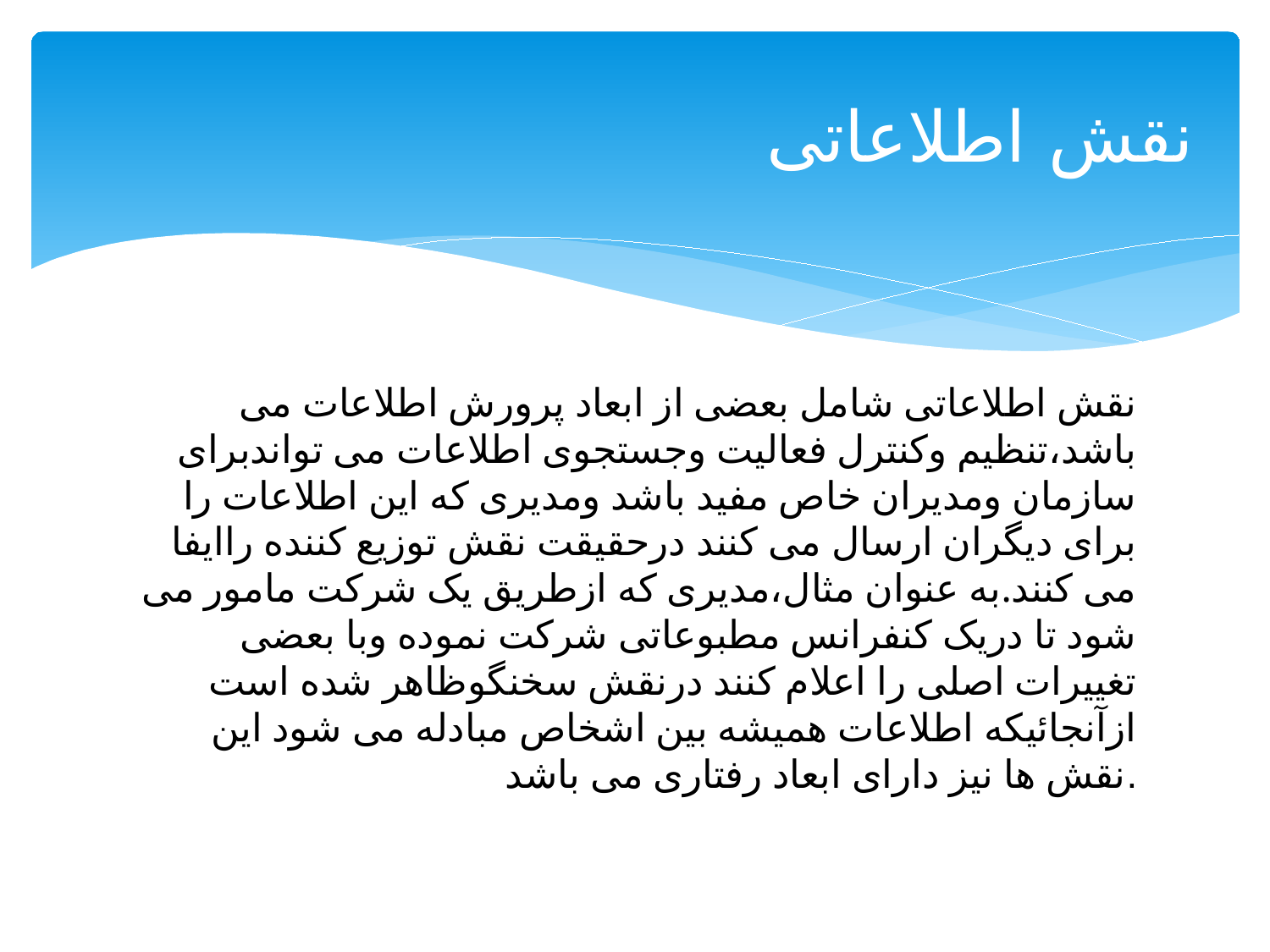

# نقش اطلاعاتی
نقش اطلاعاتی شامل بعضی از ابعاد پرورش اطلاعات می باشد،تنظیم وکنترل فعالیت وجستجوی اطلاعات می تواندبرای سازمان ومدیران خاص مفید باشد ومدیری که این اطلاعات را برای دیگران ارسال می کنند درحقیقت نقش توزیع کننده راایفا می کنند.به عنوان مثال،مدیری که ازطریق یک شرکت مامور می شود تا دریک کنفرانس مطبوعاتی شرکت نموده وبا بعضی تغییرات اصلی را اعلام کنند درنقش سخنگوظاهر شده است ازآنجائیکه اطلاعات همیشه بین اشخاص مبادله می شود این نقش ها نیز دارای ابعاد رفتاری می باشد.